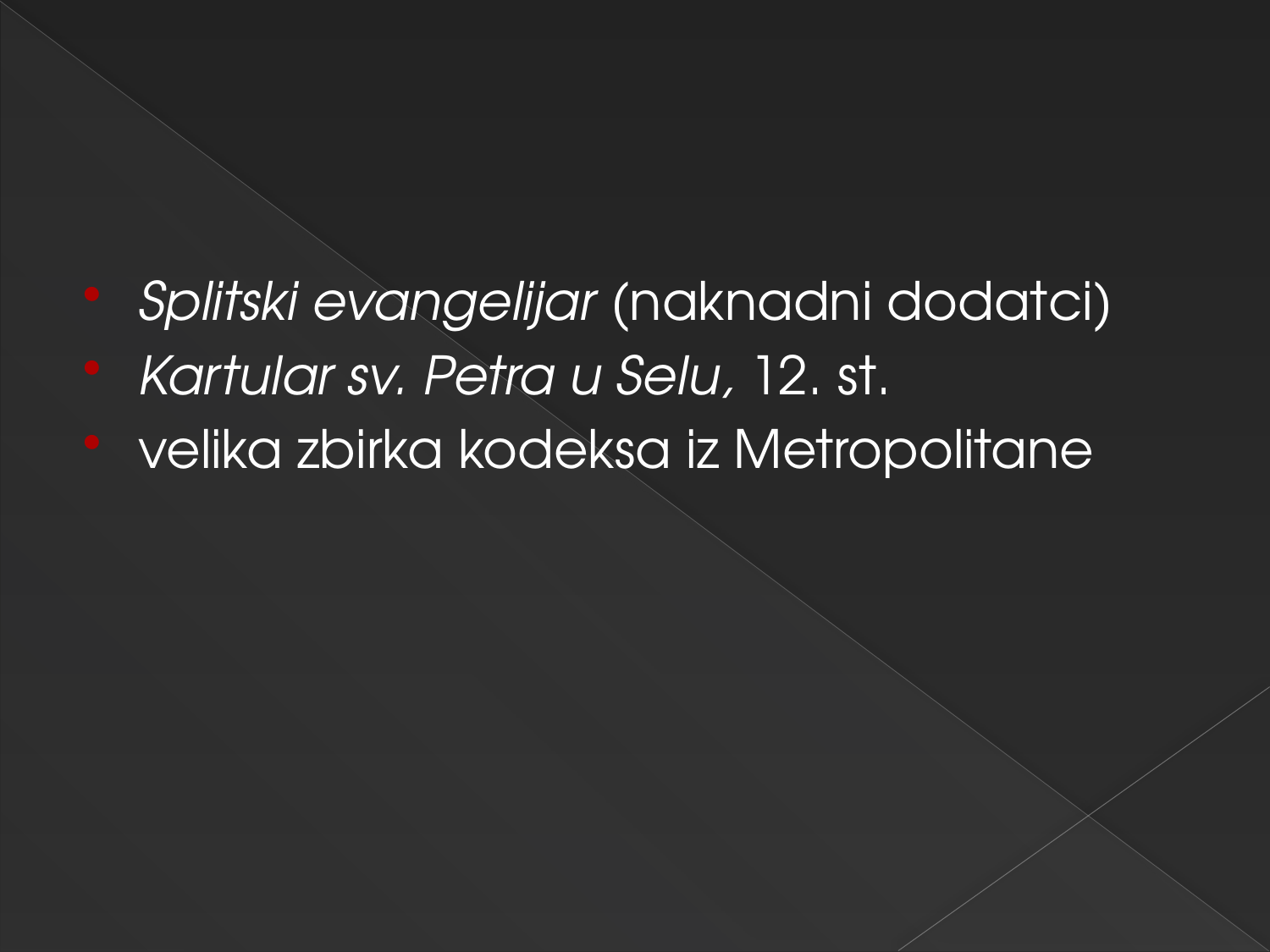

#
Splitski evangelijar (naknadni dodatci)
Kartular sv. Petra u Selu, 12. st.
velika zbirka kodeksa iz Metropolitane